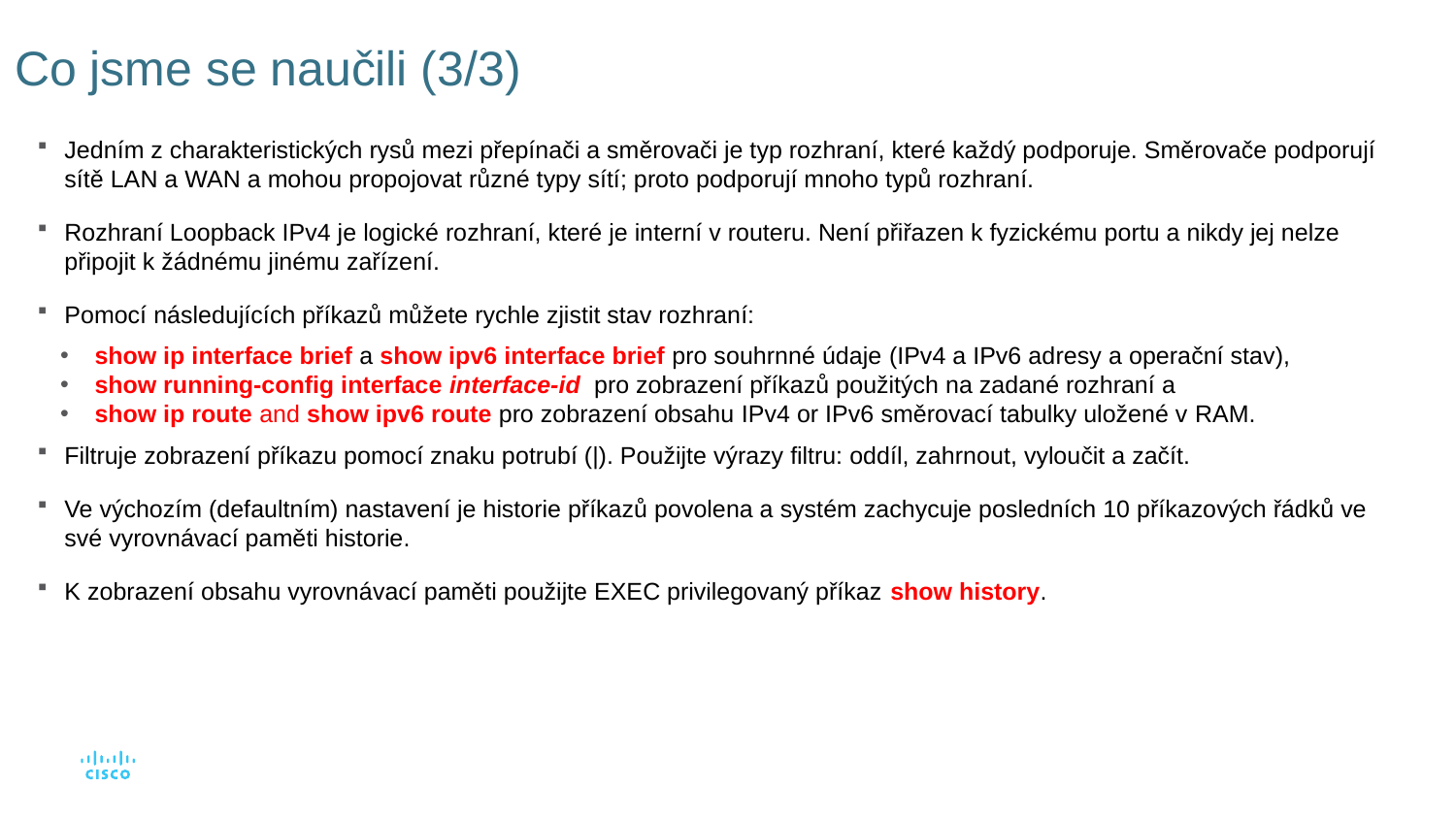

# Co jsme se naučili (3/3)
Jedním z charakteristických rysů mezi přepínači a směrovači je typ rozhraní, které každý podporuje. Směrovače podporují sítě LAN a WAN a mohou propojovat různé typy sítí; proto podporují mnoho typů rozhraní.
Rozhraní Loopback IPv4 je logické rozhraní, které je interní v routeru. Není přiřazen k fyzickému portu a nikdy jej nelze připojit k žádnému jinému zařízení.
Pomocí následujících příkazů můžete rychle zjistit stav rozhraní:
show ip interface brief a show ipv6 interface brief pro souhrnné údaje (IPv4 a IPv6 adresy a operační stav),
show running-config interface interface-id  pro zobrazení příkazů použitých na zadané rozhraní a
show ip route and show ipv6 route pro zobrazení obsahu IPv4 or IPv6 směrovací tabulky uložené v RAM.
Filtruje zobrazení příkazu pomocí znaku potrubí (|). Použijte výrazy filtru: oddíl, zahrnout, vyloučit a začít.
Ve výchozím (defaultním) nastavení je historie příkazů povolena a systém zachycuje posledních 10 příkazových řádků ve své vyrovnávací paměti historie.
K zobrazení obsahu vyrovnávací paměti použijte EXEC privilegovaný příkaz show history.